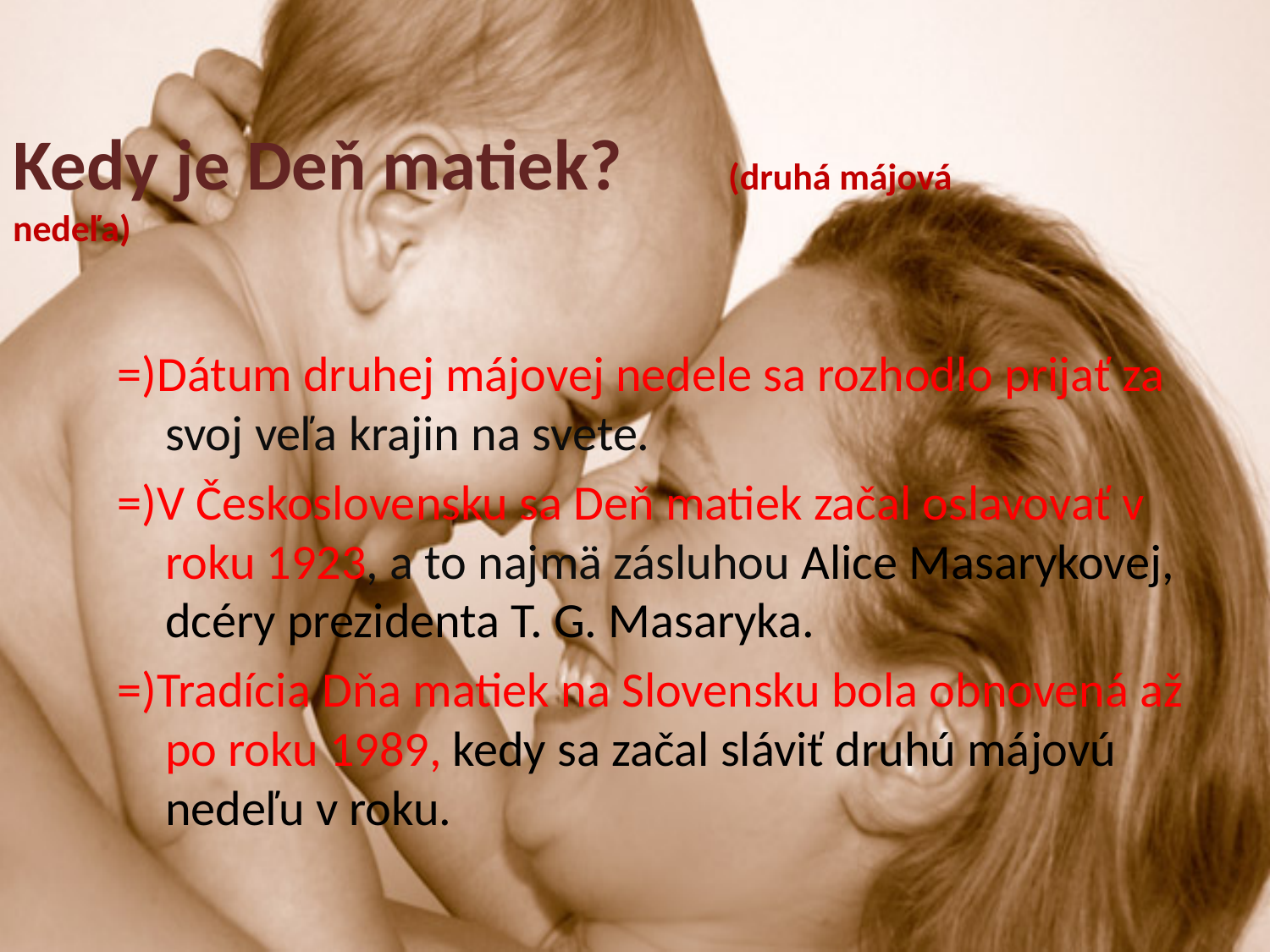

# Kedy je Deň matiek?            (druhá májová nedeľa)
=)Dátum druhej májovej nedele sa rozhodlo prijať za svoj veľa krajin na svete.
=)V Československu sa Deň matiek začal oslavovať v roku 1923, a to najmä zásluhou Alice Masarykovej, dcéry prezidenta T. G. Masaryka.
=)Tradícia Dňa matiek na Slovensku bola obnovená až po roku 1989, kedy sa začal sláviť druhú májovú nedeľu v roku.